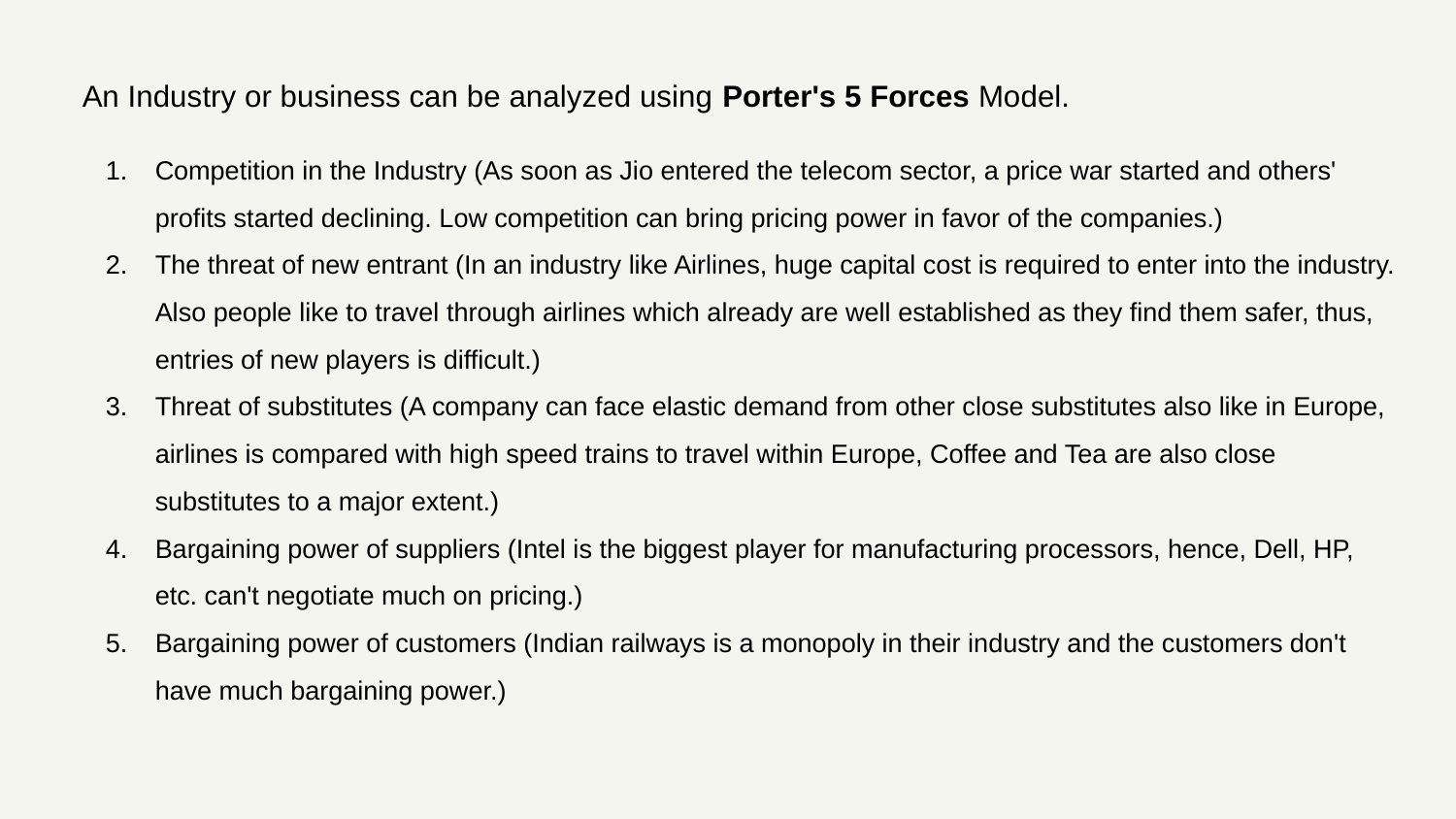

An Industry or business can be analyzed using Porter's 5 Forces Model.
Competition in the Industry (As soon as Jio entered the telecom sector, a price war started and others' profits started declining. Low competition can bring pricing power in favor of the companies.)
The threat of new entrant (In an industry like Airlines, huge capital cost is required to enter into the industry. Also people like to travel through airlines which already are well established as they find them safer, thus, entries of new players is difficult.)
Threat of substitutes (A company can face elastic demand from other close substitutes also like in Europe, airlines is compared with high speed trains to travel within Europe, Coffee and Tea are also close substitutes to a major extent.)
Bargaining power of suppliers (Intel is the biggest player for manufacturing processors, hence, Dell, HP, etc. can't negotiate much on pricing.)
Bargaining power of customers (Indian railways is a monopoly in their industry and the customers don't have much bargaining power.)